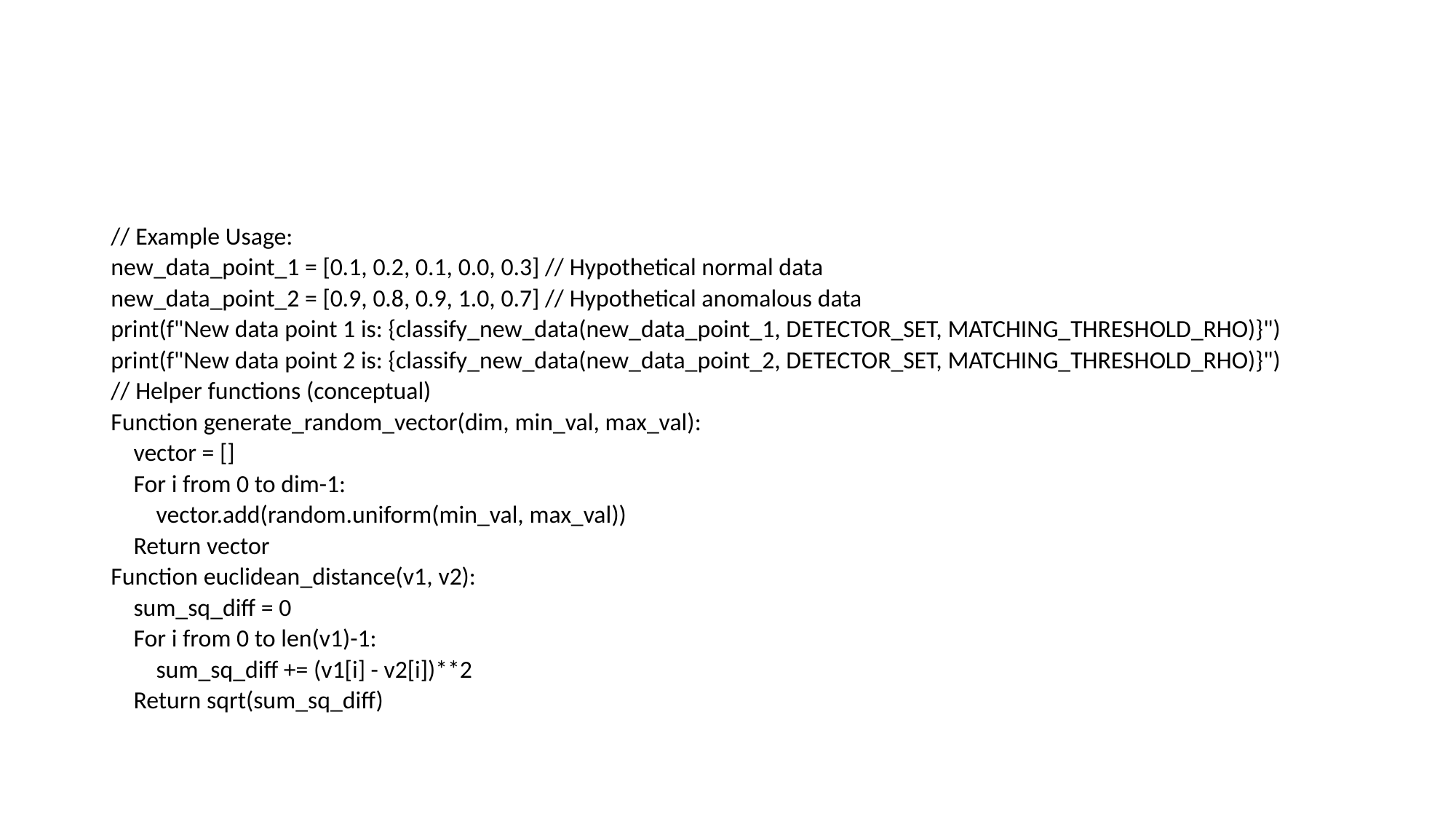

#
// Example Usage:
new_data_point_1 = [0.1, 0.2, 0.1, 0.0, 0.3] // Hypothetical normal data
new_data_point_2 = [0.9, 0.8, 0.9, 1.0, 0.7] // Hypothetical anomalous data
print(f"New data point 1 is: {classify_new_data(new_data_point_1, DETECTOR_SET, MATCHING_THRESHOLD_RHO)}")
print(f"New data point 2 is: {classify_new_data(new_data_point_2, DETECTOR_SET, MATCHING_THRESHOLD_RHO)}")
// Helper functions (conceptual)
Function generate_random_vector(dim, min_val, max_val):
    vector = []
    For i from 0 to dim-1:
        vector.add(random.uniform(min_val, max_val))
    Return vector
Function euclidean_distance(v1, v2):
    sum_sq_diff = 0
    For i from 0 to len(v1)-1:
        sum_sq_diff += (v1[i] - v2[i])**2
    Return sqrt(sum_sq_diff)